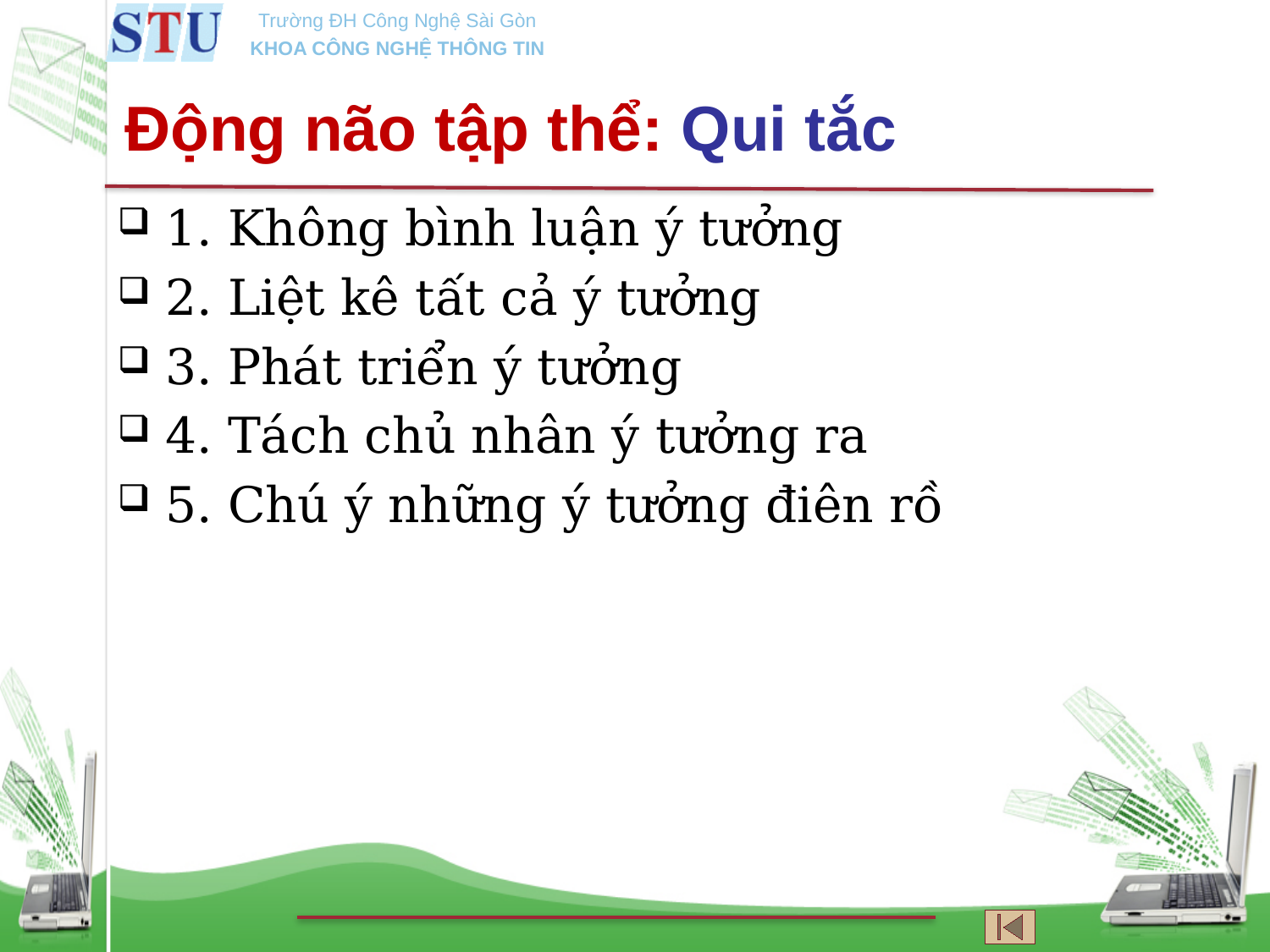

Động não tập thể: Qui tắc
1. Không bình luận ý tưởng
2. Liệt kê tất cả ý tưởng
3. Phát triển ý tưởng
4. Tách chủ nhân ý tưởng ra
5. Chú ý những ý tưởng điên rồ